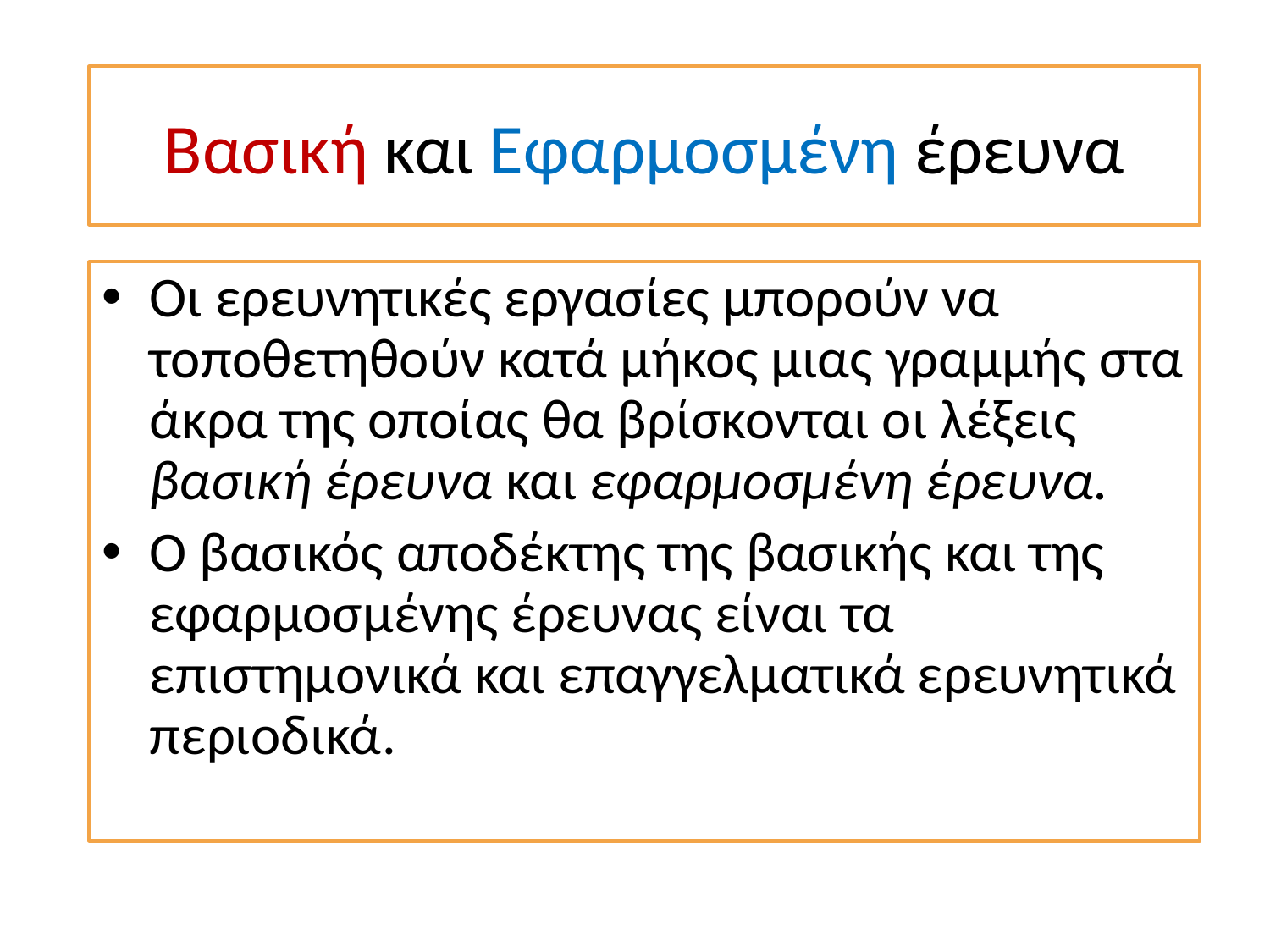

# Βασική και Εφαρμοσμένη έρευνα

Οι ερευνητικές εργασίες μπορούν να τοποθετηθούν κατά μήκος μιας γραμμής στα άκρα της οποίας θα βρίσκονται οι λέξεις βασική έρευνα και εφαρμοσμένη έρευνα.
Ο βασικός αποδέκτης της βασικής και της εφαρμοσμένης έρευνας είναι τα επιστημονικά και επαγγελματικά ερευνητικά περιοδικά.